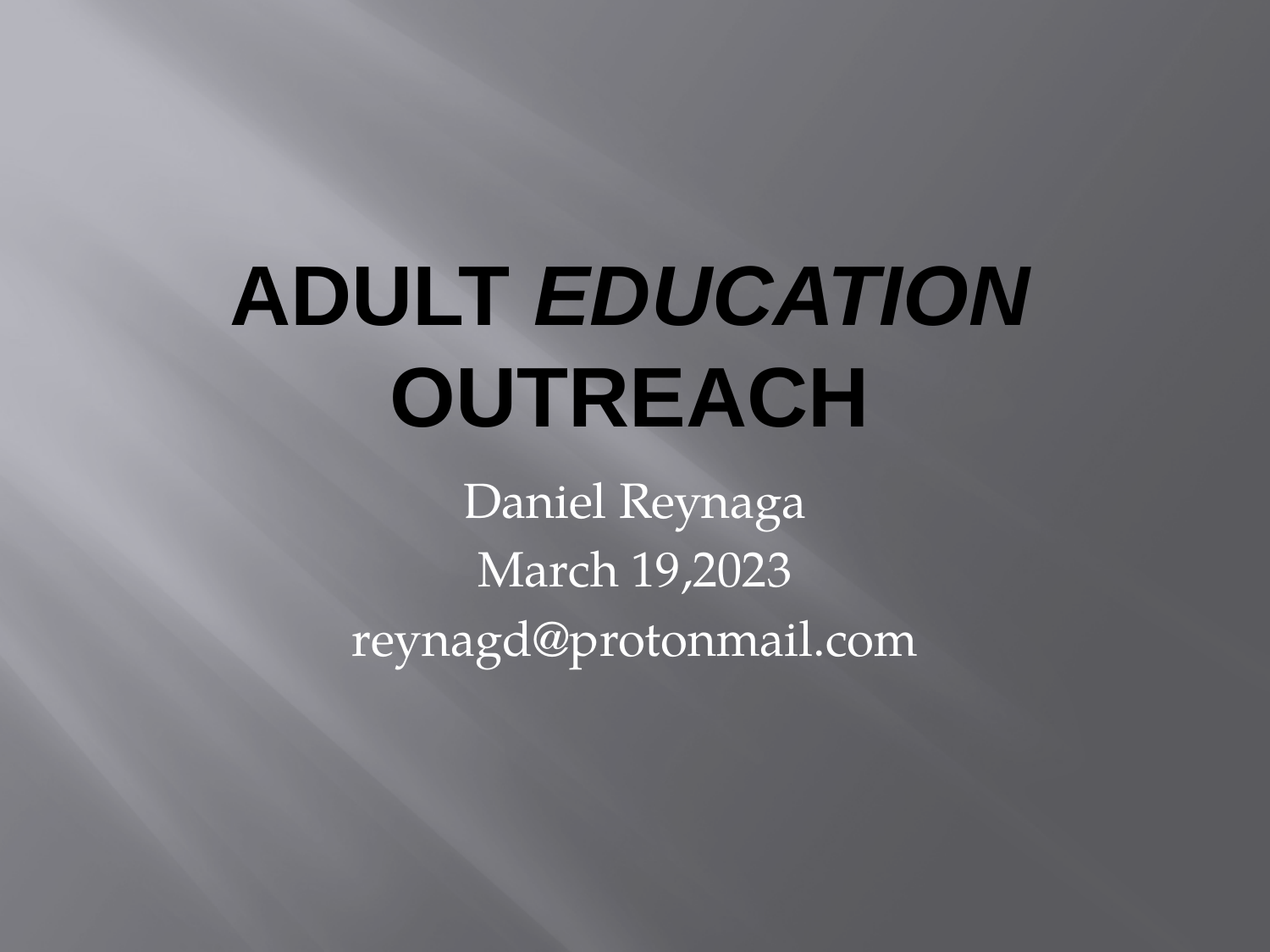

# Adult education outreach
Daniel Reynaga
March 19,2023
reynagd@protonmail.com